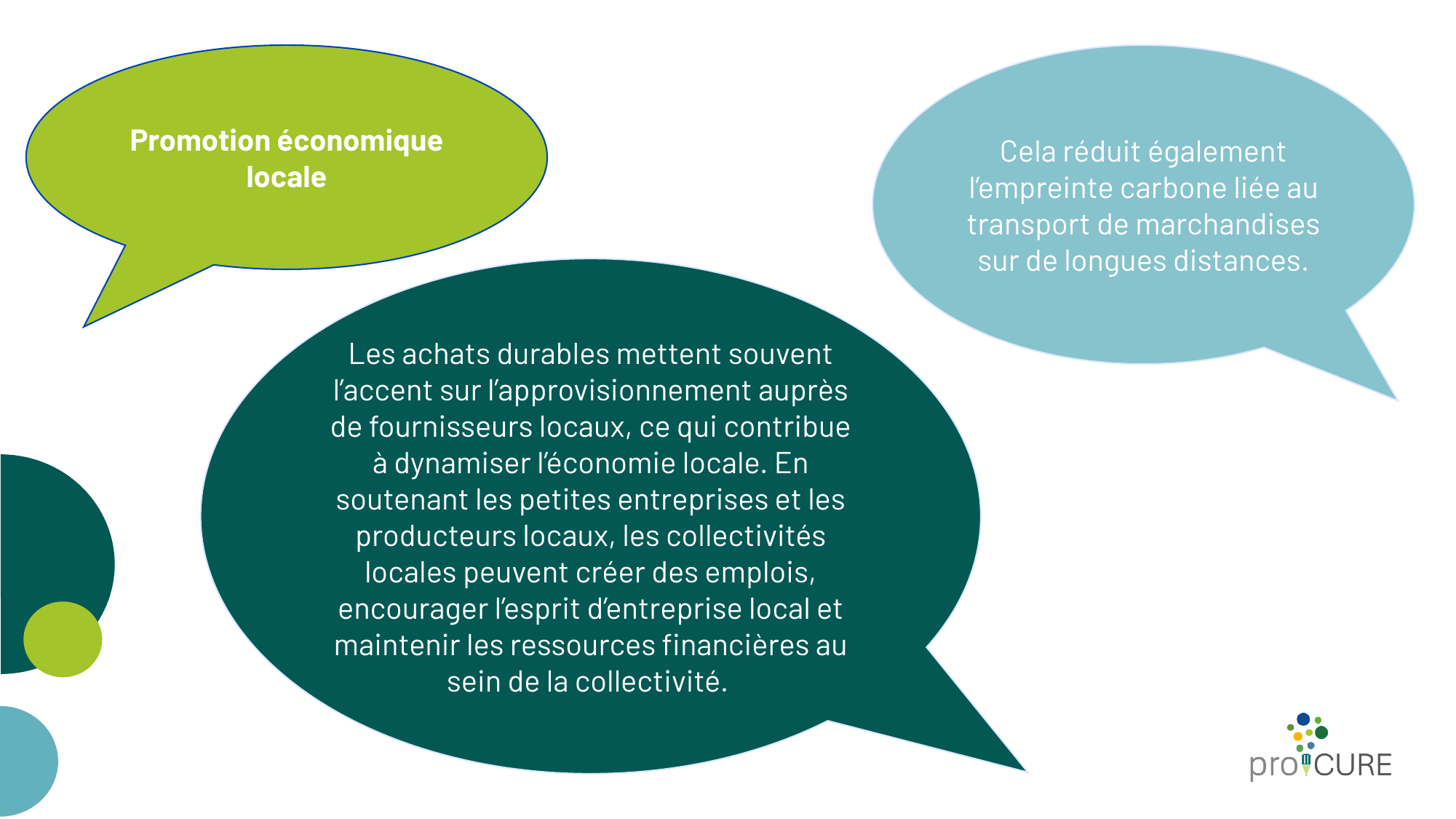

Promotion économique locale
Cela réduit également l’empreinte carbone liée au transport de marchandises sur de longues distances.
Les achats durables mettent souvent l’accent sur l’approvisionnement auprès de fournisseurs locaux, ce qui contribue à dynamiser l’économie locale. En soutenant les petites entreprises et les producteurs locaux, les collectivités locales peuvent créer des emplois, encourager l’esprit d’entreprise local et maintenir les ressources financières au sein de la collectivité.